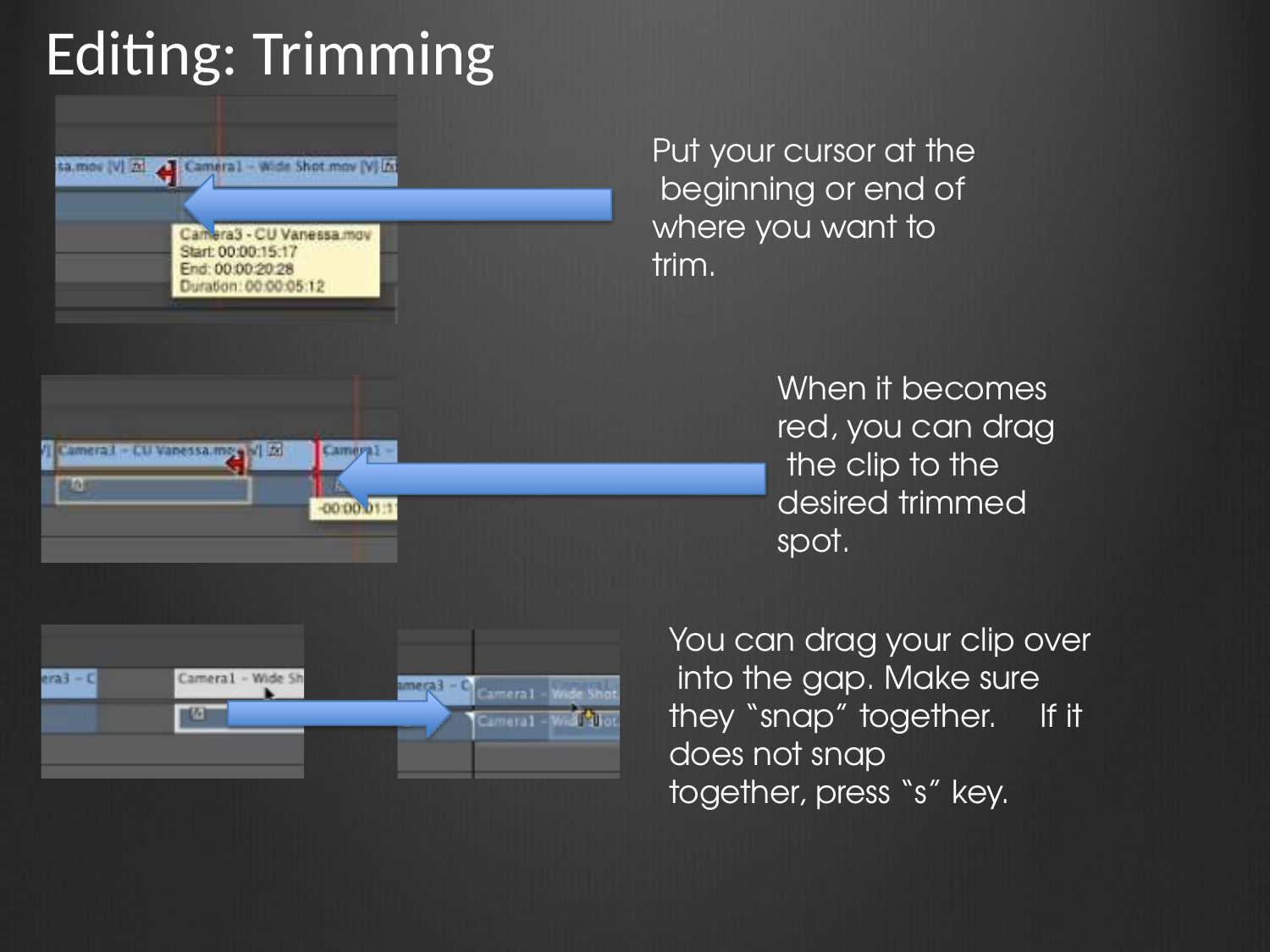

# Editing: Trimming

Put your cursor at the  beginning or end of  where you want to  trim.

When it becomes  red, you can drag  the clip to the  desired trimmed  spot.

You can drag your clip over  into the gap. Make sure  they “snap” together.	If it  does not snap
together, press “s” key.